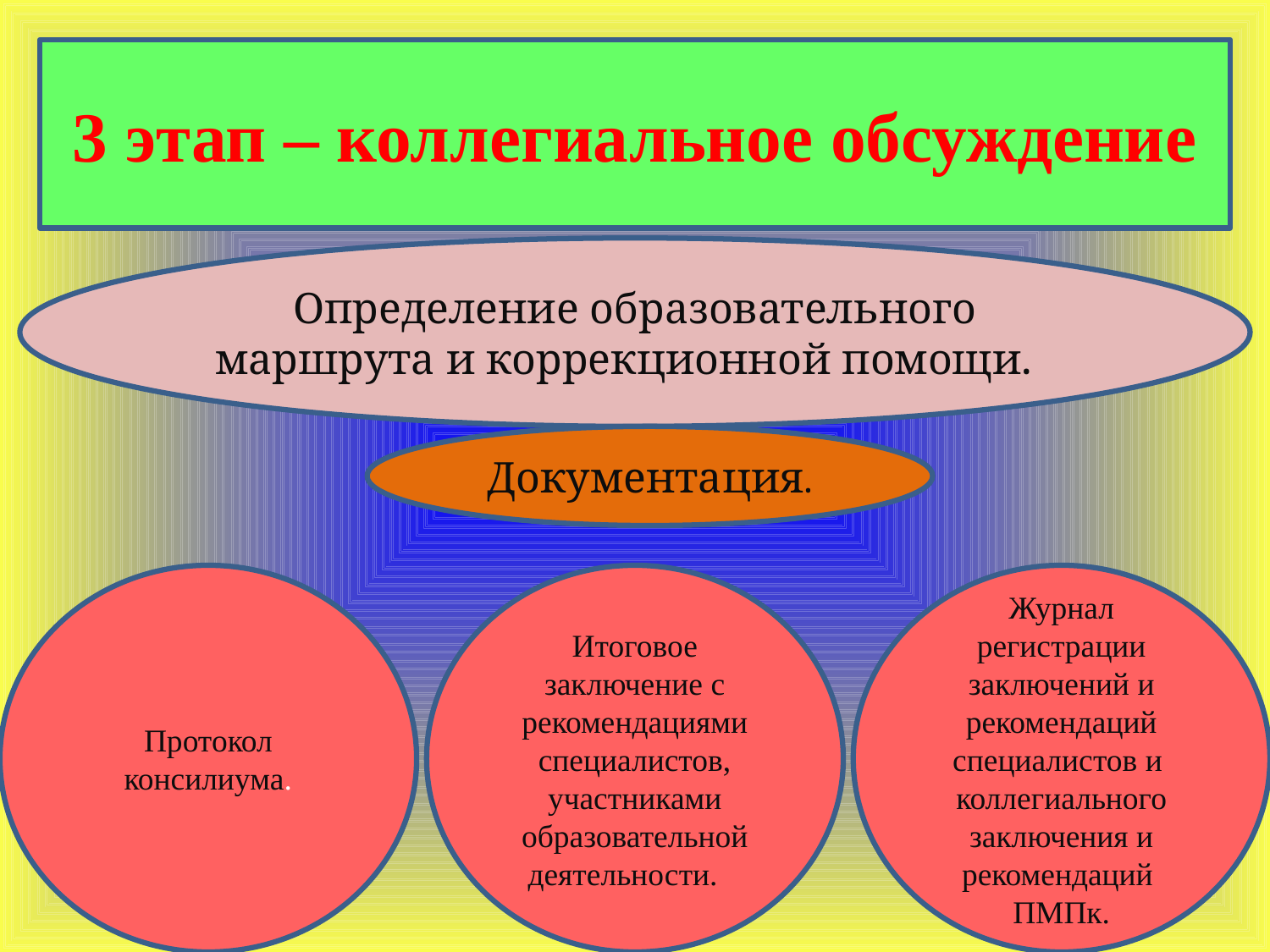

3 этап – коллегиальное обсуждение
Определение образовательного маршрута и коррекционной помощи.
Документация.
Протокол консилиума.
Итоговое заключение с рекомендациями специалистов,
участниками образовательной
деятельности.
Журнал регистрации заключений и рекомендаций специалистов и  коллегиального заключения и рекомендаций  ПМПк.